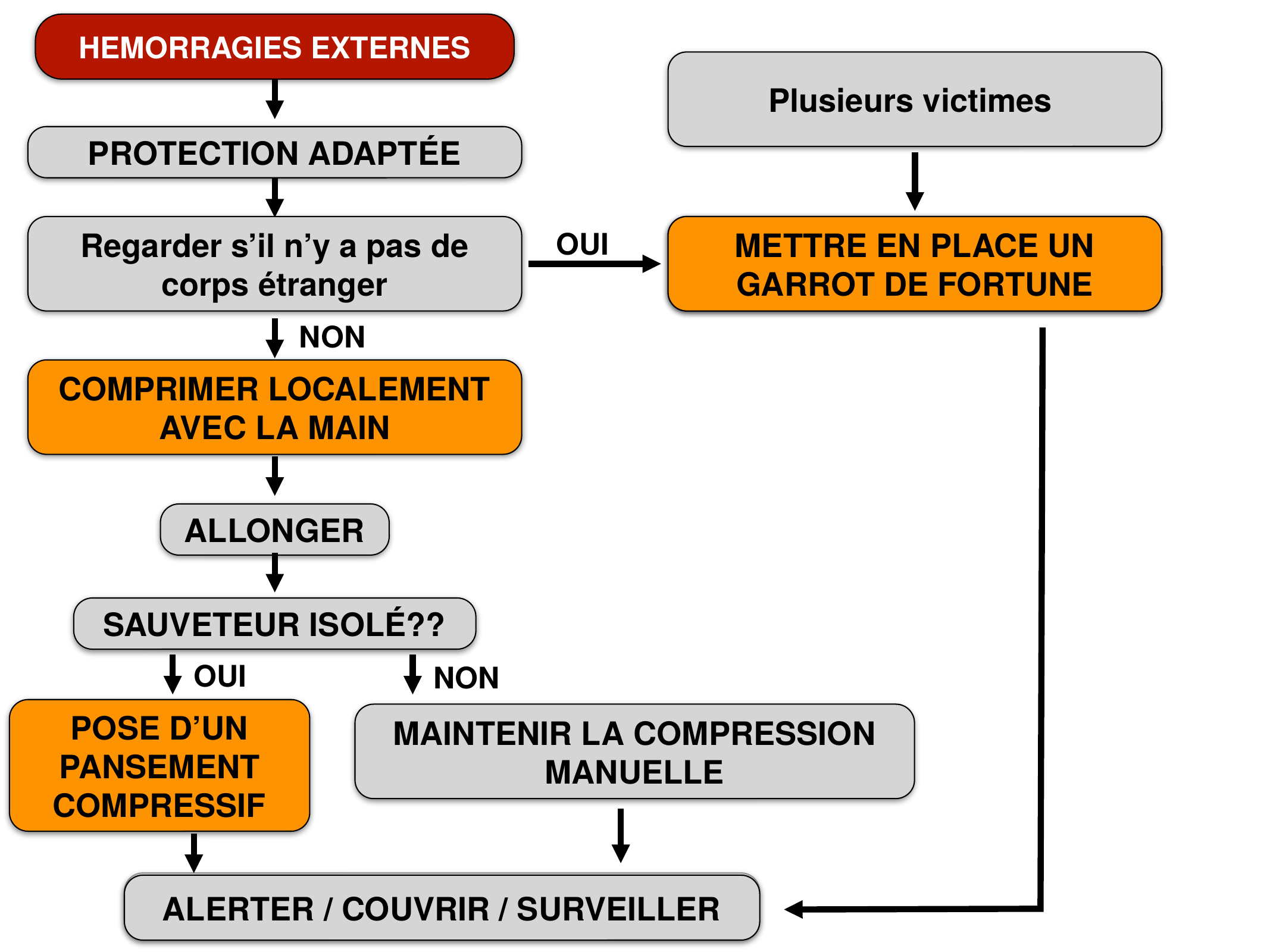

HEMORRAGIES EXTERNES
Plusieurs victimes

PROTECTION ADAPTÉE

Regarder s’il n’y a pas de corps étranger
METTRE EN PLACE UN GARROT DE FORTUNE
METTRE EN PLACE UN GARROT DE FORTUNE
OUI

NON

COMPRIMER LOCALEMENT AVEC LA MAIN

ALLONGER

SAUVETEUR ISOLÉ??
OUI
NON

POSE D’UN PANSEMENT COMPRESSIF
MAINTENIR LA COMPRESSION MANUELLE

ALERTER / COUVRIR / SURVEILLER
ALERTER / COUVRIR / SURVEILLER
ALERTER / COUVRIR / SURVEILLER